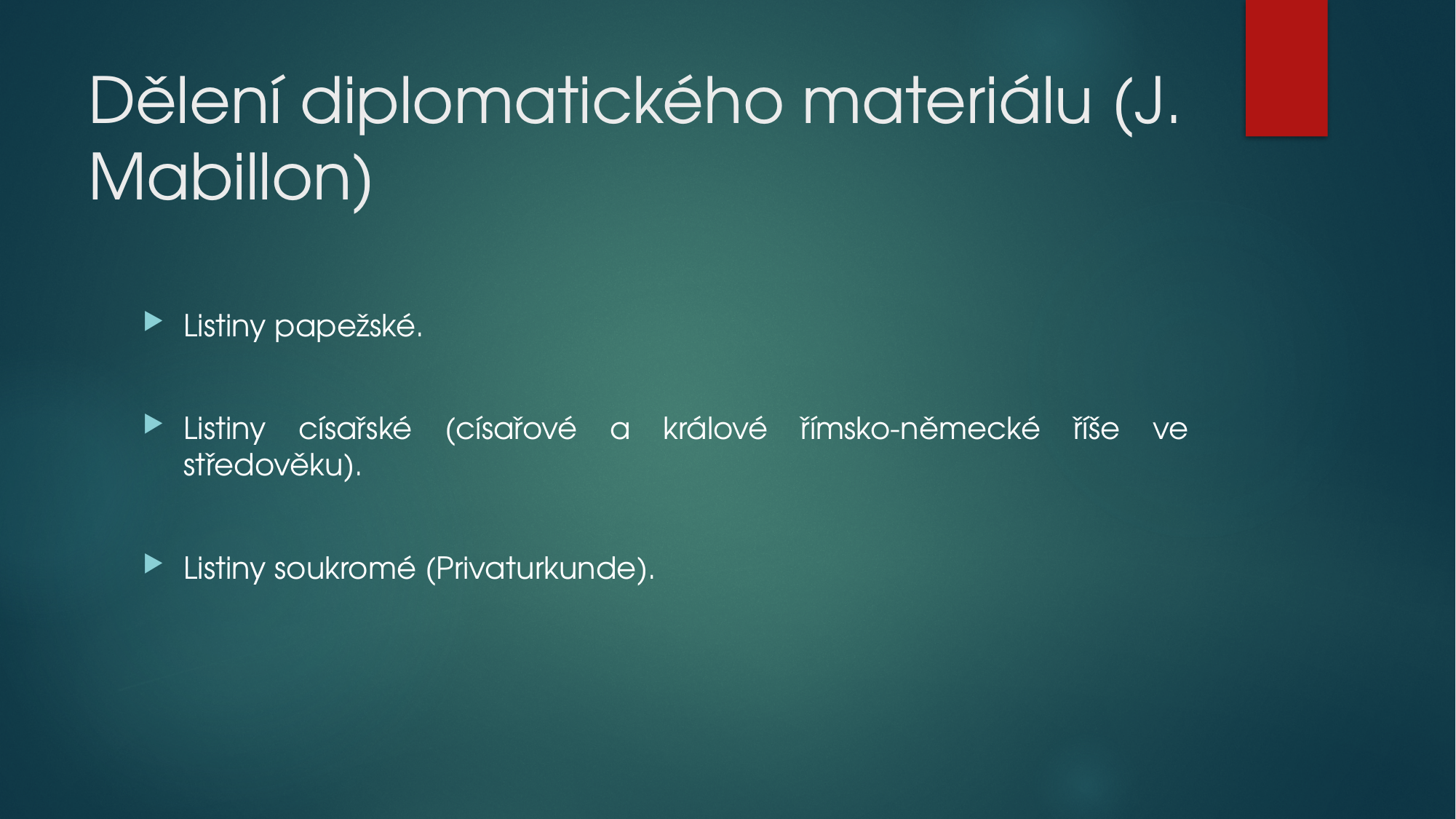

# Dělení diplomatického materiálu (J. Mabillon)
Listiny papežské.

Listiny císařské (císařové a králové římsko-německé říše ve středověku).

Listiny soukromé (Privaturkunde).